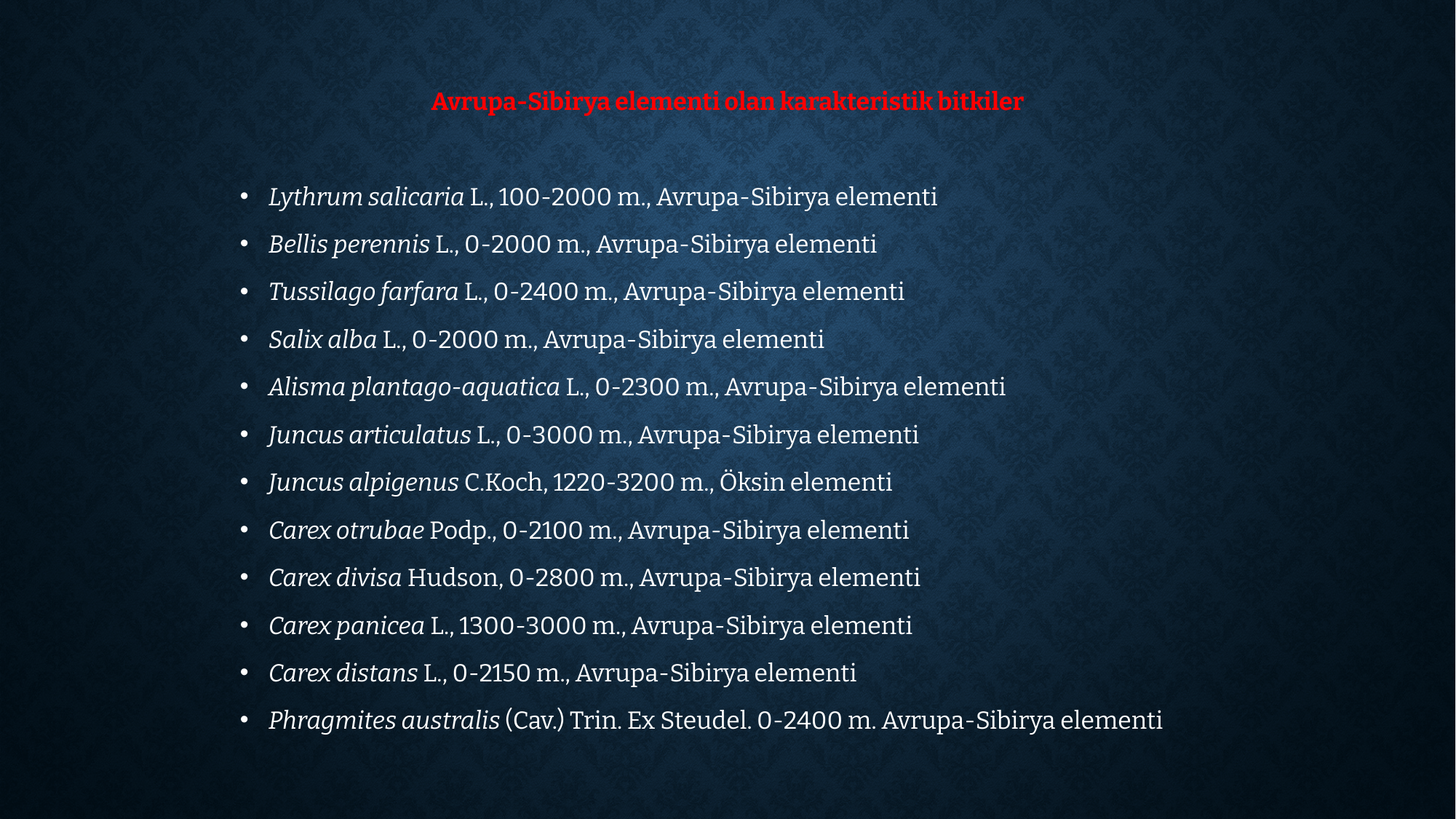

Avrupa-Sibirya elementi olan karakteristik bitkiler

Lythrum salicaria L., 100-2000 m., Avrupa-Sibirya elementi
Bellis perennis L., 0-2000 m., Avrupa-Sibirya elementi
Tussilago farfara L., 0-2400 m., Avrupa-Sibirya elementi
Salix alba L., 0-2000 m., Avrupa-Sibirya elementi
Alisma plantago-aquatica L., 0-2300 m., Avrupa-Sibirya elementi
Juncus articulatus L., 0-3000 m., Avrupa-Sibirya elementi
Juncus alpigenus C.Koch, 1220-3200 m., Öksin elementi
Carex otrubae Podp., 0-2100 m., Avrupa-Sibirya elementi
Carex divisa Hudson, 0-2800 m., Avrupa-Sibirya elementi
Carex panicea L., 1300-3000 m., Avrupa-Sibirya elementi
Carex distans L., 0-2150 m., Avrupa-Sibirya elementi
Phragmites australis (Cav.) Trin. Ex Steudel. 0-2400 m. Avrupa-Sibirya elementi